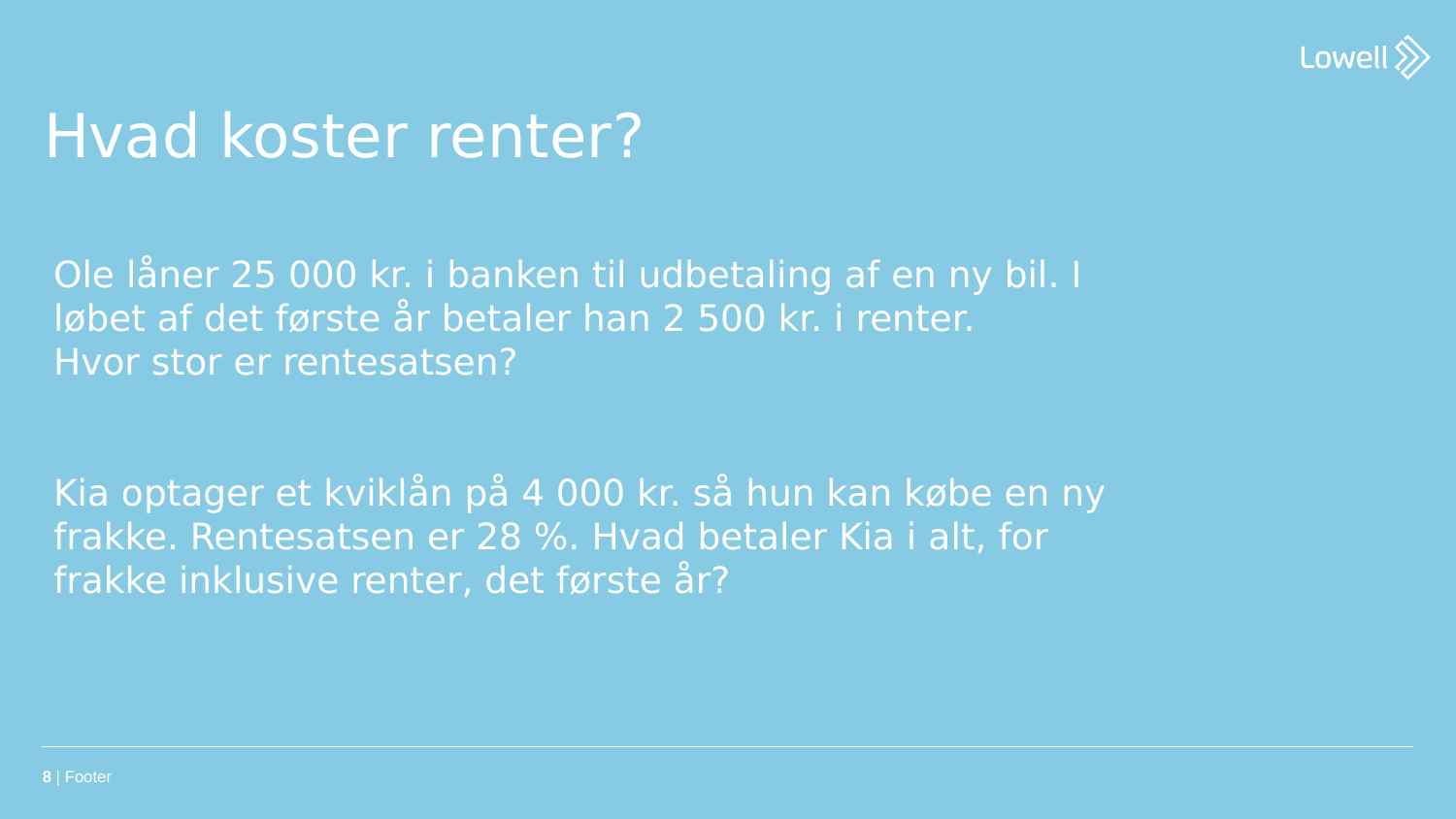

Hvad koster renter?
Ole låner 25 000 kr. i banken til udbetaling af en ny bil. I løbet af det første år betaler han 2 500 kr. i renter.
Hvor stor er rentesatsen?

Kia optager et kviklån på 4 000 kr. så hun kan købe en ny frakke. Rentesatsen er 28 %. Hvad betaler Kia i alt, for frakke inklusive renter, det første år?

8 | Footer